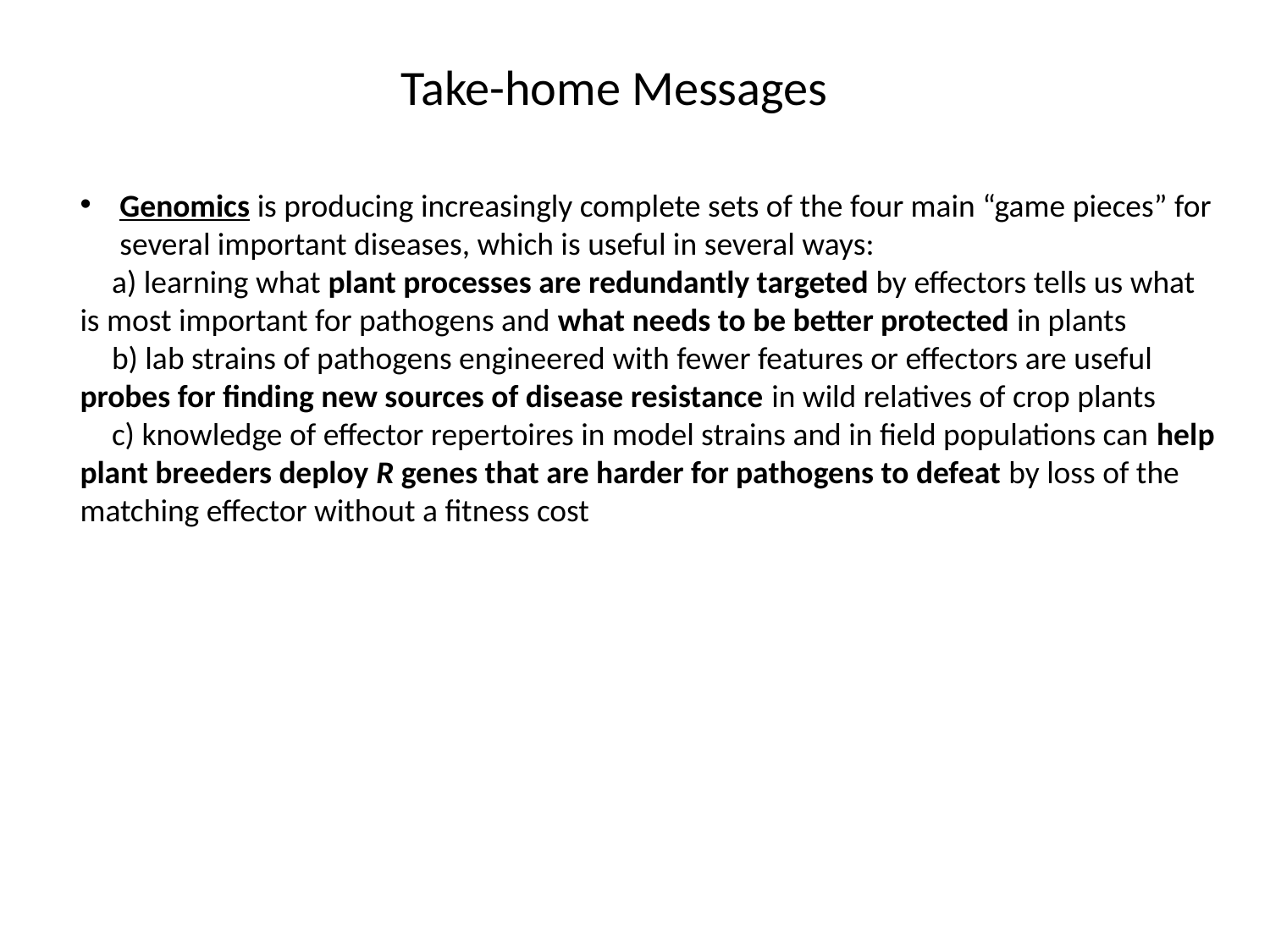

Take-home Messages

Genomics is producing increasingly complete sets of the four main “game pieces” for several important diseases, which is useful in several ways:
	a) learning what plant processes are redundantly targeted by effectors tells us what 	is most important for pathogens and what needs to be better protected in plants
	b) lab strains of pathogens engineered with fewer features or effectors are useful 	probes for finding new sources of disease resistance in wild relatives of crop plants
	c) knowledge of effector repertoires in model strains and in field populations can help 	plant breeders deploy R genes that are harder for pathogens to defeat by loss of the 	matching effector without a fitness cost